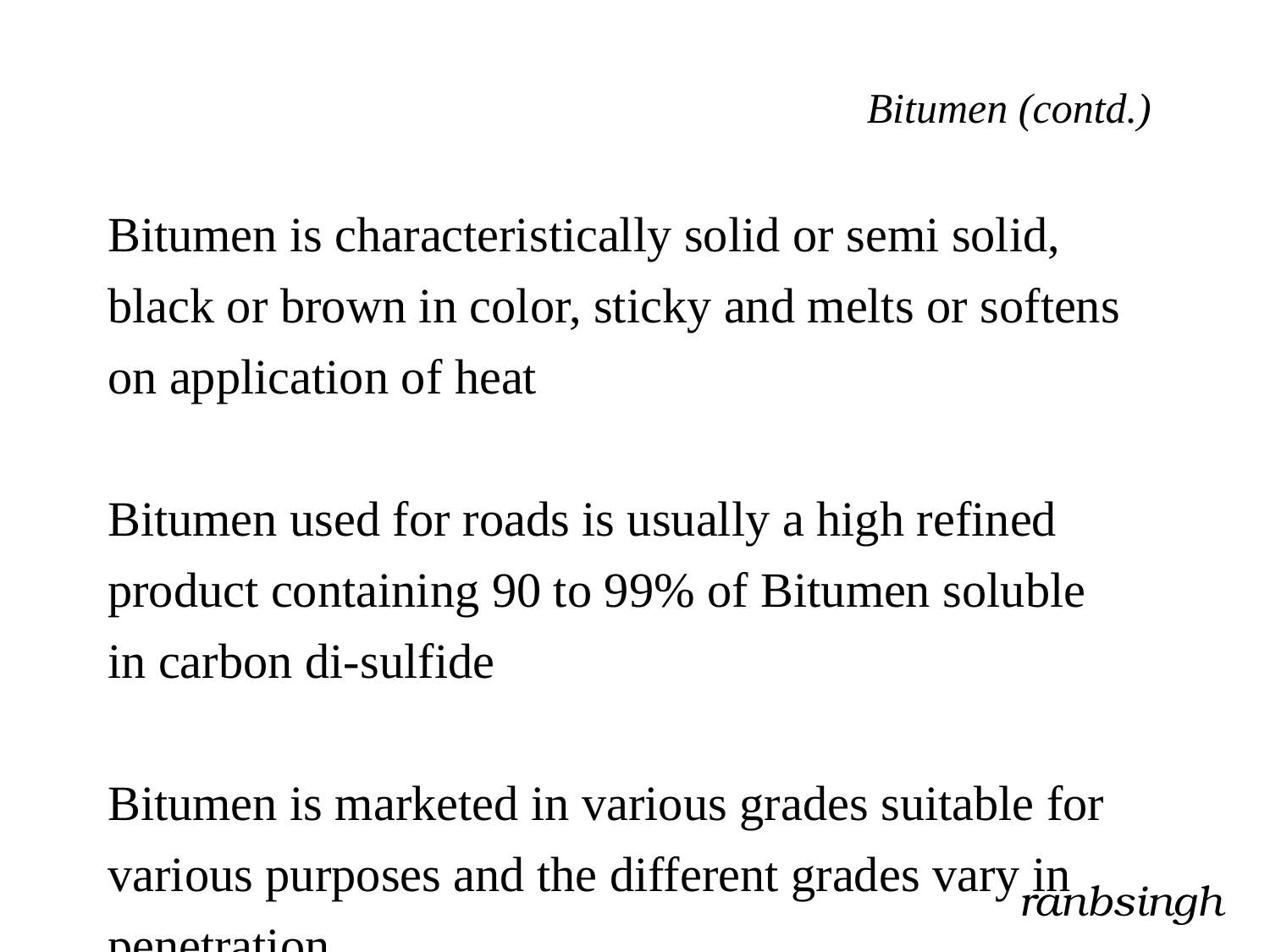

Bitumen (contd.)

Bitumen is characteristically solid or semi solid, black or brown in color, sticky and melts or softens on application of heat

Bitumen used for roads is usually a high refined
product containing 90 to 99% of Bitumen soluble
in carbon di-sulfide

Bitumen is marketed in various grades suitable for various purposes and the different grades vary in penetration
ranbsingh